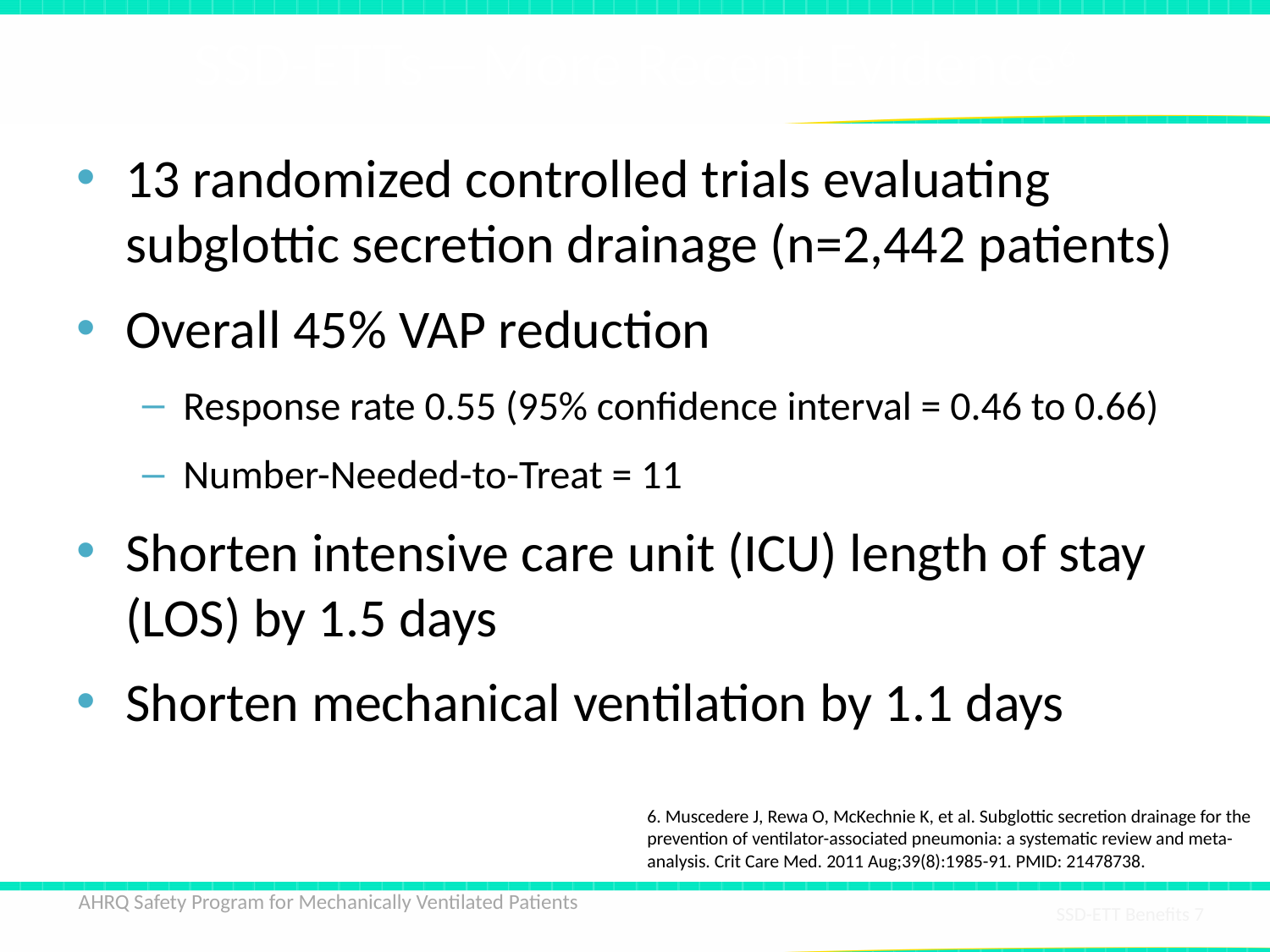

# SSD-ETTs—More Recent Evidence6
13 randomized controlled trials evaluating subglottic secretion drainage (n=2,442 patients)
Overall 45% VAP reduction
Response rate 0.55 (95% confidence interval = 0.46 to 0.66)
Number-Needed-to-Treat = 11
Shorten intensive care unit (ICU) length of stay (LOS) by 1.5 days
Shorten mechanical ventilation by 1.1 days

6. Muscedere J, Rewa O, McKechnie K, et al. Subglottic secretion drainage for the prevention of ventilator-associated pneumonia: a systematic review and meta-analysis. Crit Care Med. 2011 Aug;39(8):1985-91. PMID: 21478738.